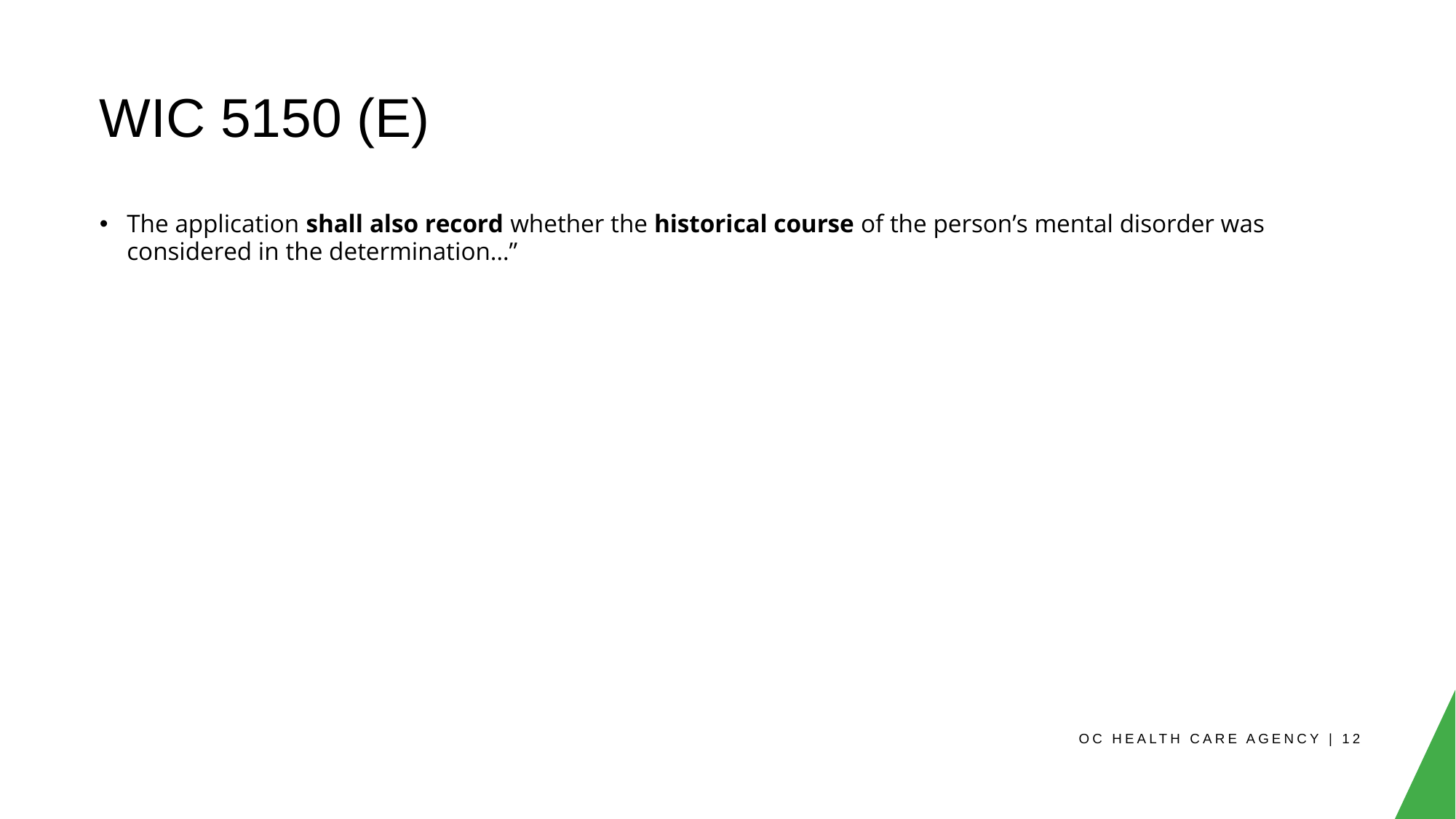

# WIC 5150 (e)
The application shall also record whether the historical course of the person’s mental disorder was considered in the determination…”

OC HEALTH CARE AGENCY | 12